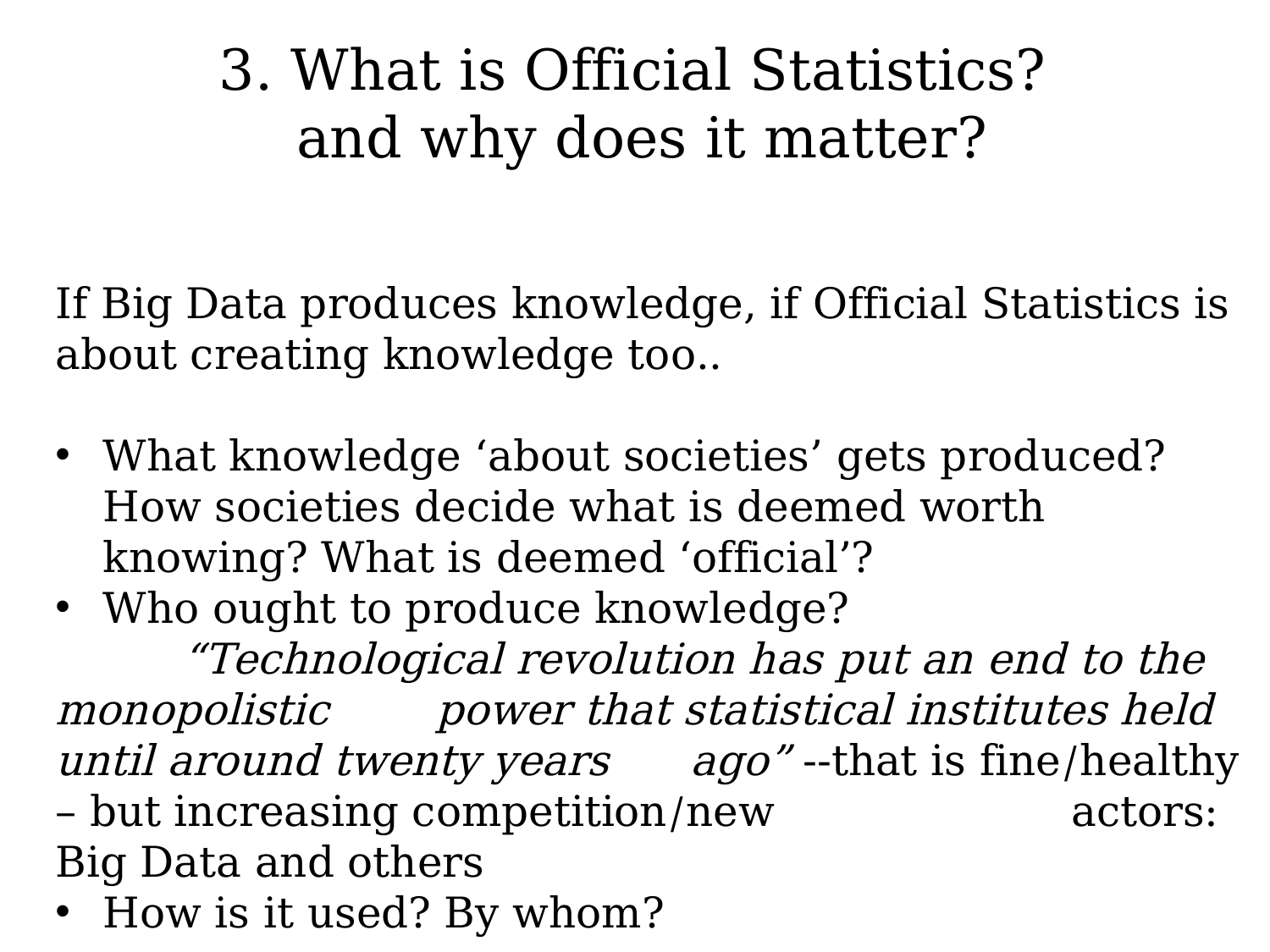

3. What is Official Statistics?
and why does it matter?

If Big Data produces knowledge, if Official Statistics is about creating knowledge too..

What knowledge ‘about societies’ gets produced? How societies decide what is deemed worth knowing? What is deemed ‘official’?
Who ought to produce knowledge?
	“Technological revolution has put an end to the monopolistic 	power that statistical institutes held until around twenty years 	ago” --that is fine/healthy – but increasing competition/new 			actors: Big Data and others
How is it used? By whom?